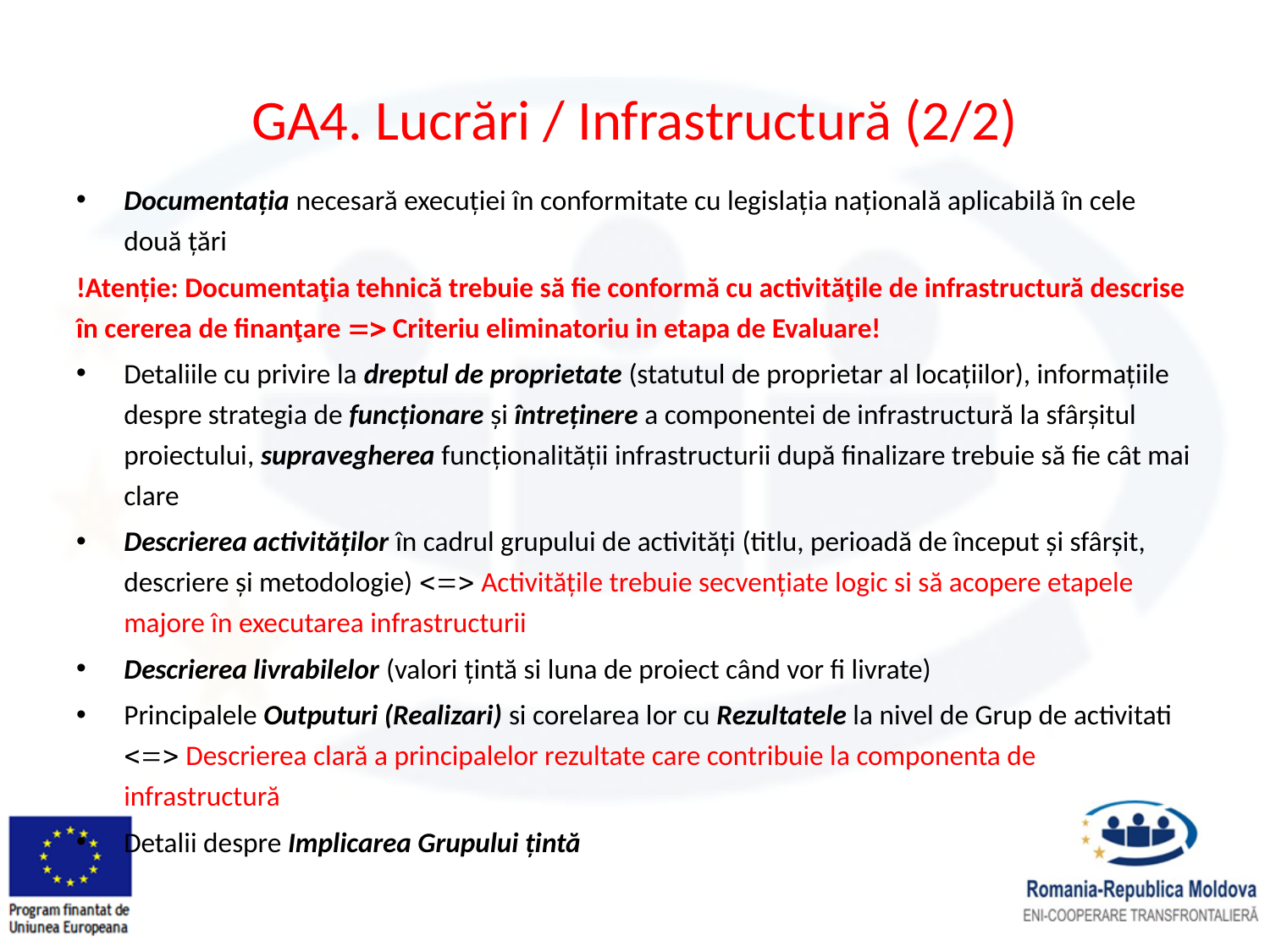

# GA4. Lucrări / Infrastructură (2/2)
Documentația necesară execuției în conformitate cu legislația națională aplicabilă în cele două țări
!Atenție: Documentaţia tehnică trebuie să fie conformă cu activităţile de infrastructură descrise în cererea de finanţare => Criteriu eliminatoriu in etapa de Evaluare!
Detaliile cu privire la dreptul de proprietate (statutul de proprietar al locațiilor), informațiile despre strategia de funcționare și întreținere a componentei de infrastructură la sfârșitul proiectului, supravegherea funcționalității infrastructurii după finalizare trebuie să fie cât mai clare
Descrierea activităților în cadrul grupului de activități (titlu, perioadă de început și sfârșit, descriere și metodologie) <=> Activitățile trebuie secvențiate logic si să acopere etapele majore în executarea infrastructurii
Descrierea livrabilelor (valori țintă si luna de proiect când vor fi livrate)
Principalele Outputuri (Realizari) si corelarea lor cu Rezultatele la nivel de Grup de activitati <=> Descrierea clară a principalelor rezultate care contribuie la componenta de infrastructură
Detalii despre Implicarea Grupului țintă